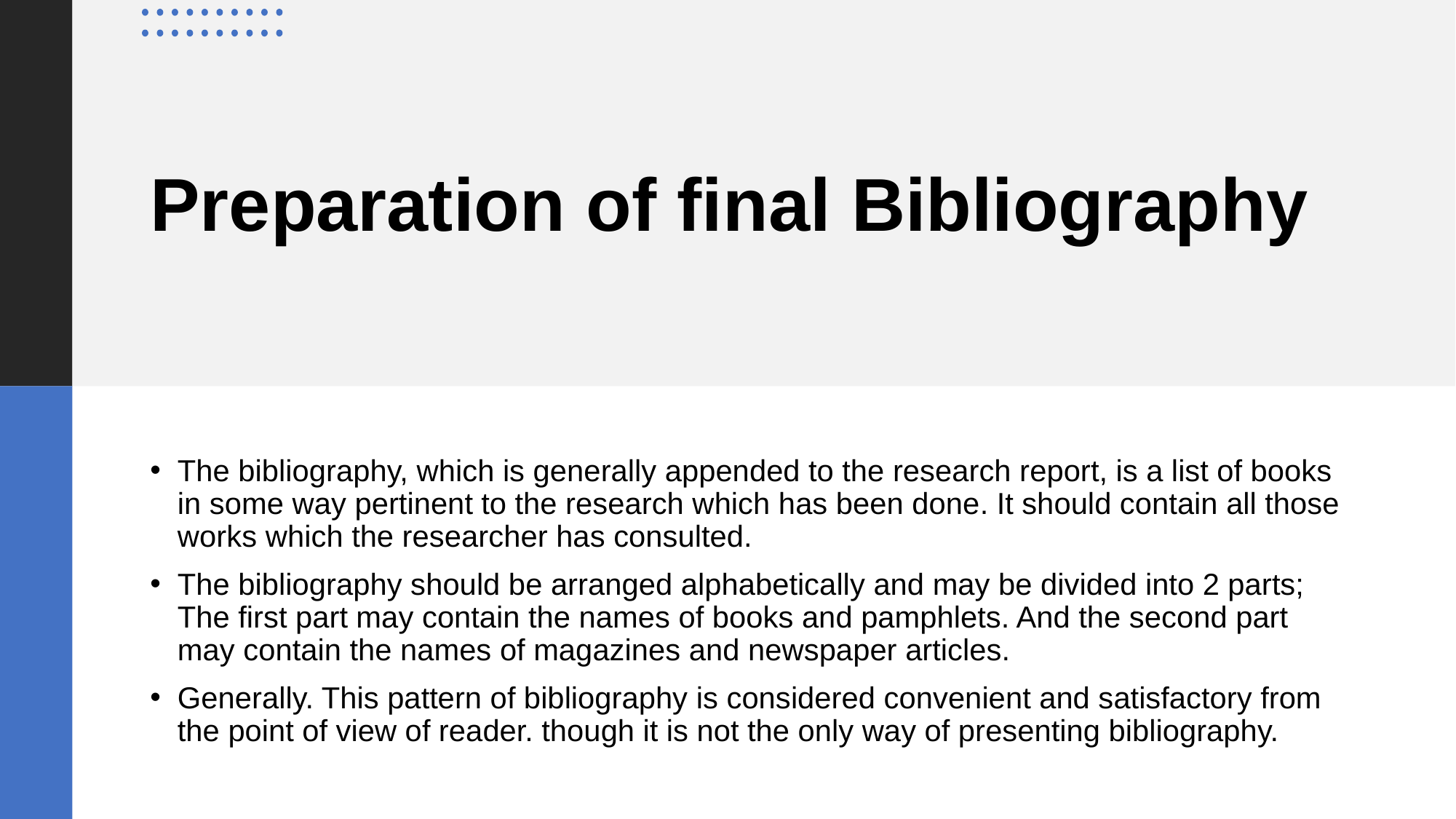

# Preparation of final Bibliography

The bibliography, which is generally appended to the research report, is a list of books in some way pertinent to the research which has been done. It should contain all those works which the researcher has consulted.
The bibliography should be arranged alphabetically and may be divided into 2 parts; The first part may contain the names of books and pamphlets. And the second part may contain the names of magazines and newspaper articles.
Generally. This pattern of bibliography is considered convenient and satisfactory from the point of view of reader. though it is not the only way of presenting bibliography.